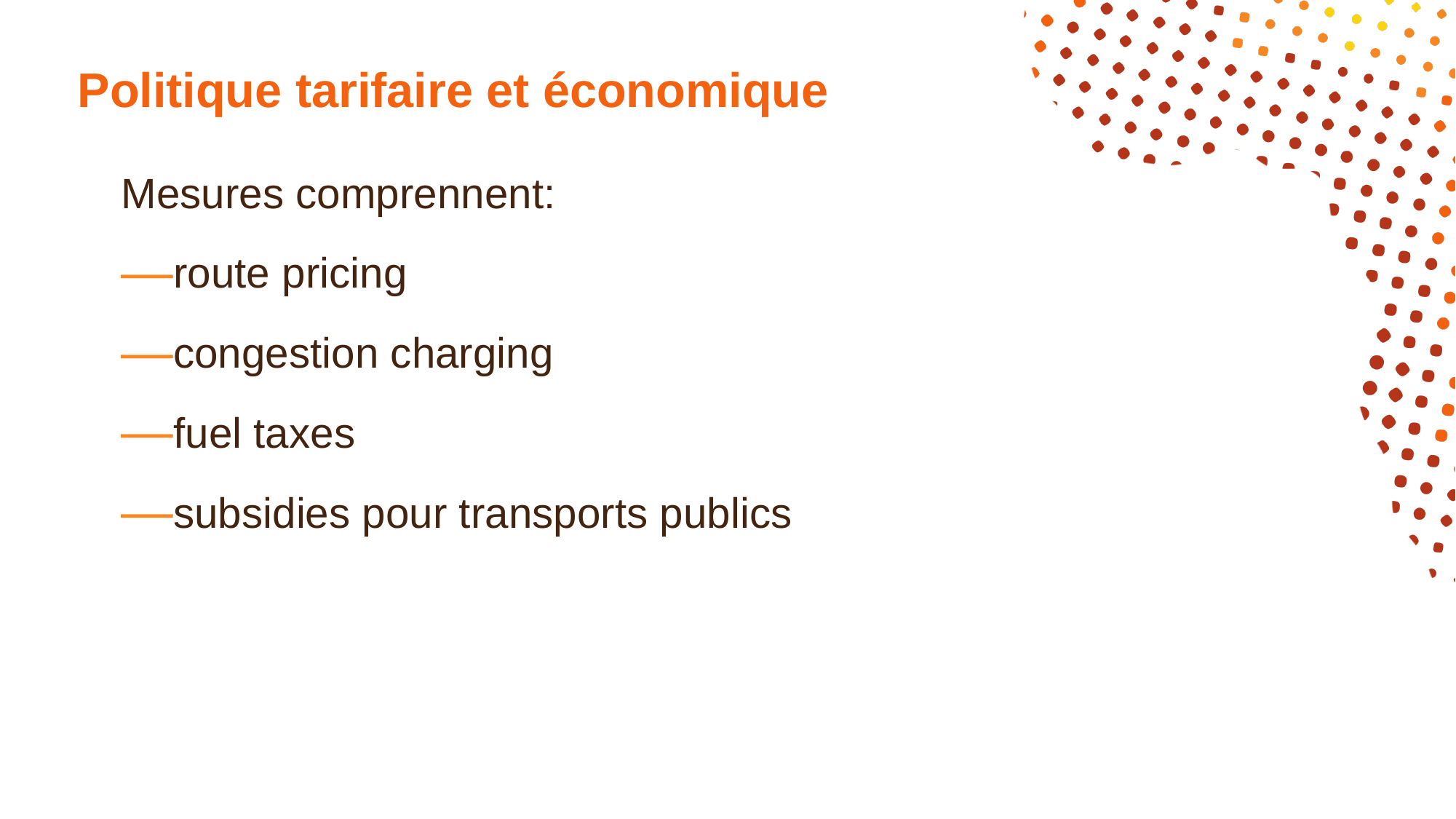

# Politique tarifaire et économique
Mesures comprennent:
route pricing
congestion charging
fuel taxes
subsidies pour transports publics